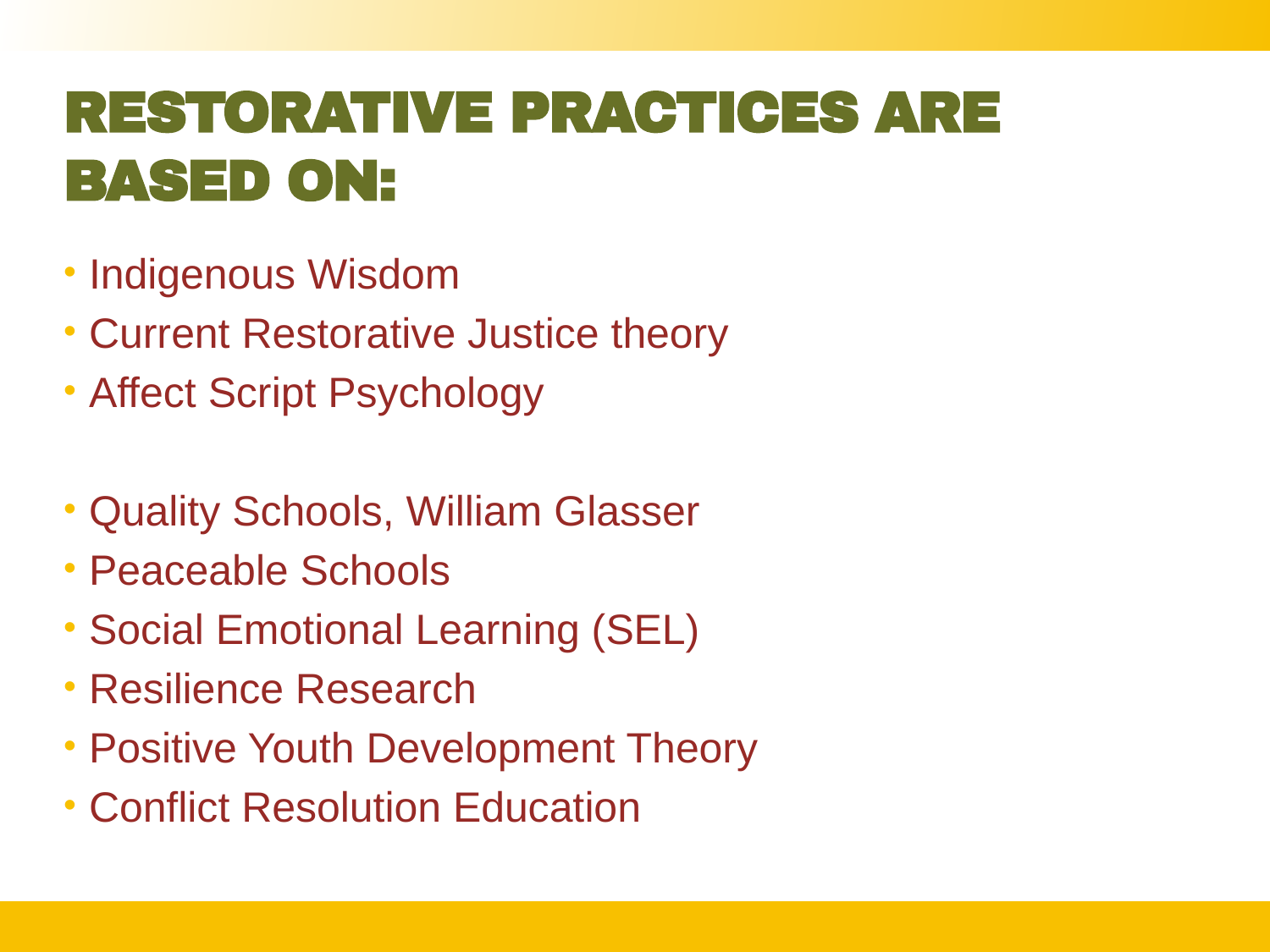

# Restorative Practices are based on:
Indigenous Wisdom
Current Restorative Justice theory
Affect Script Psychology

Quality Schools, William Glasser
Peaceable Schools
Social Emotional Learning (SEL)
Resilience Research
Positive Youth Development Theory
Conflict Resolution Education